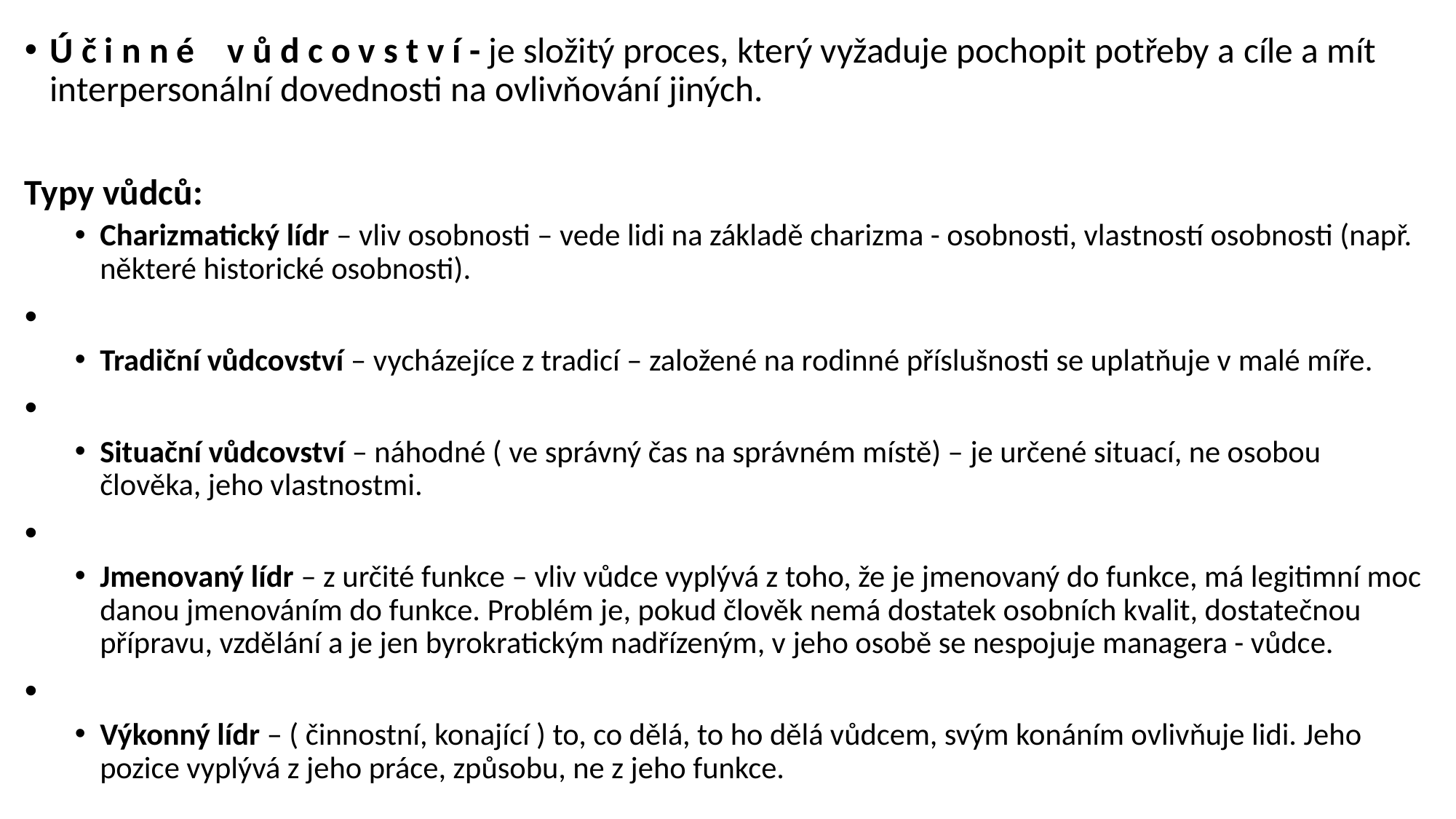

Ú č i n n é    v ů d c o v s t v í - je složitý proces, který vyžaduje pochopit potřeby a cíle a mít interpersonální dovednosti na ovlivňování jiných.

Typy vůdců:
Charizmatický lídr – vliv osobnosti – vede lidi na základě charizma - osobnosti, vlastností osobnosti (např. některé historické osobnosti).

Tradiční vůdcovství – vycházejíce z tradicí – založené na rodinné příslušnosti se uplatňuje v malé míře.

Situační vůdcovství – náhodné ( ve správný čas na správném místě) – je určené situací, ne osobou člověka, jeho vlastnostmi.

Jmenovaný lídr – z určité funkce – vliv vůdce vyplývá z toho, že je jmenovaný do funkce, má legitimní moc danou jmenováním do funkce. Problém je, pokud člověk nemá dostatek osobních kvalit, dostatečnou přípravu, vzdělání a je jen byrokratickým nadřízeným, v jeho osobě se nespojuje managera - vůdce.

Výkonný lídr – ( činnostní, konající ) to, co dělá, to ho dělá vůdcem, svým konáním ovlivňuje lidi. Jeho pozice vyplývá z jeho práce, způsobu, ne z jeho funkce.